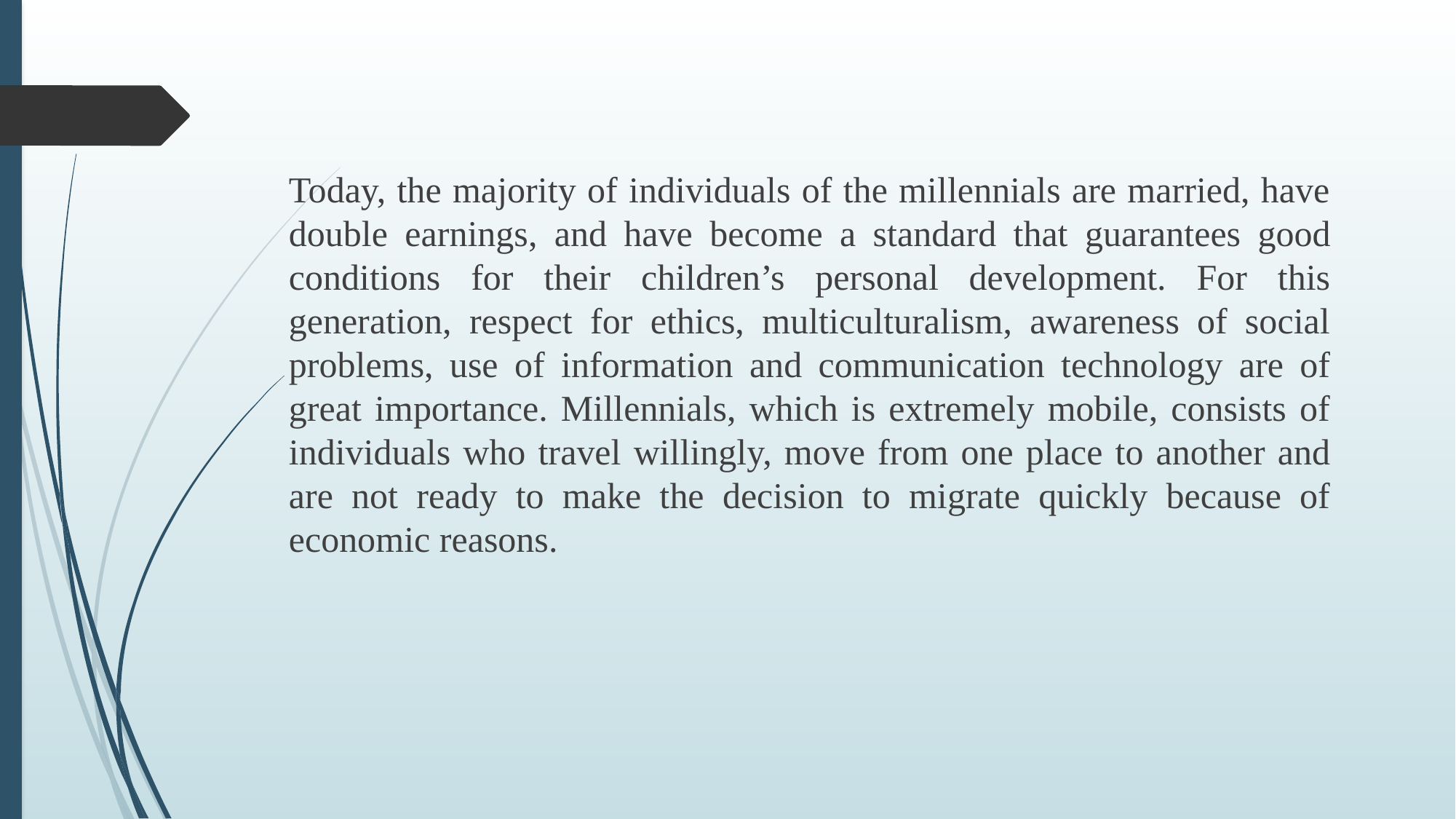

Today, the majority of individuals of the millennials are married, have double earnings, and have become a standard that guarantees good conditions for their children’s personal development. For this generation, respect for ethics, multiculturalism, awareness of social problems, use of information and communication technology are of great importance. Millennials, which is extremely mobile, consists of individuals who travel willingly, move from one place to another and are not ready to make the decision to migrate quickly because of economic reasons.